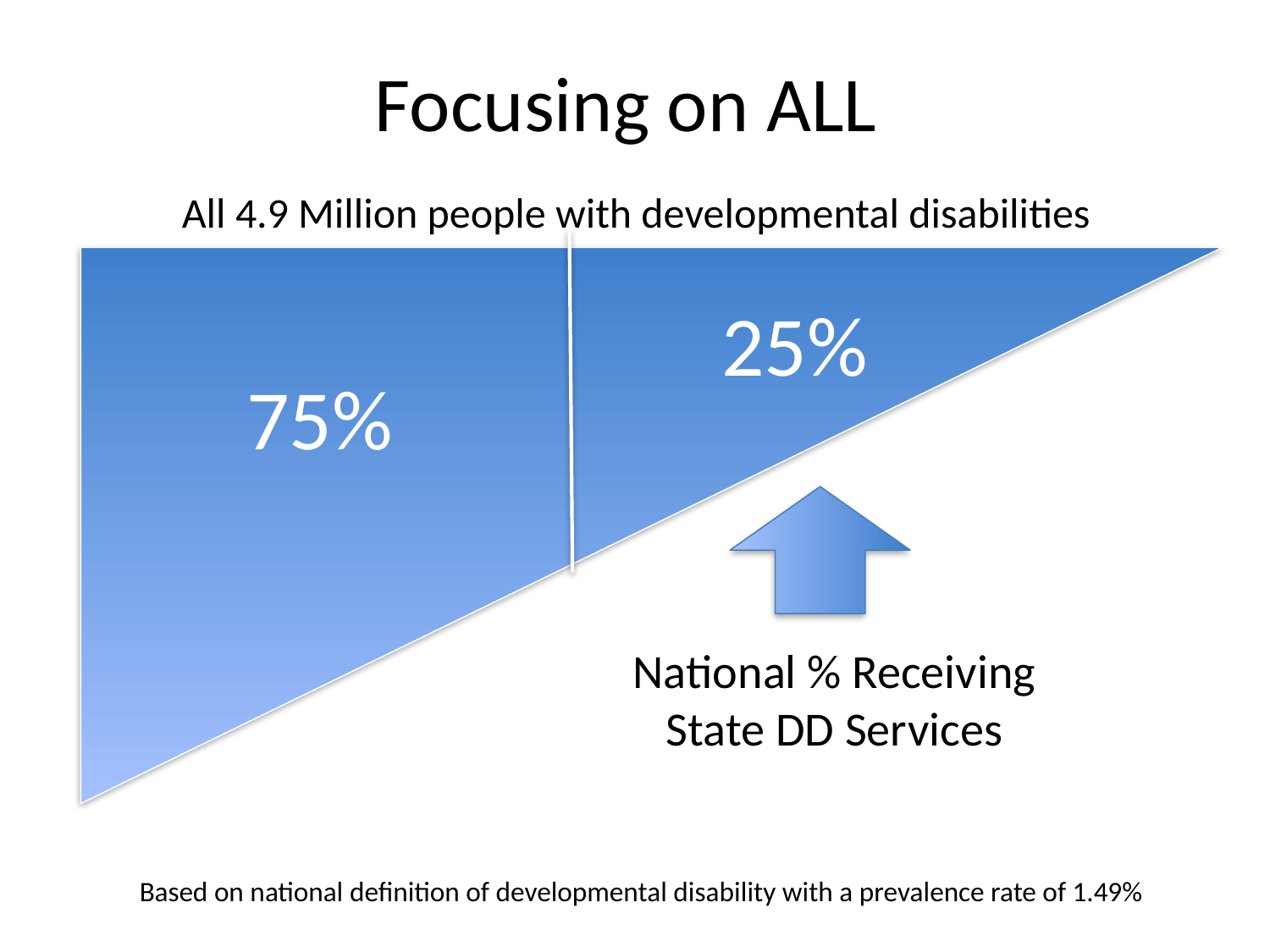

# Focusing on ALL
All 4.9 Million people with developmental disabilities

25%
75%

National % Receiving State DD Services
Based on national definition of developmental disability with a prevalence rate of 1.49%